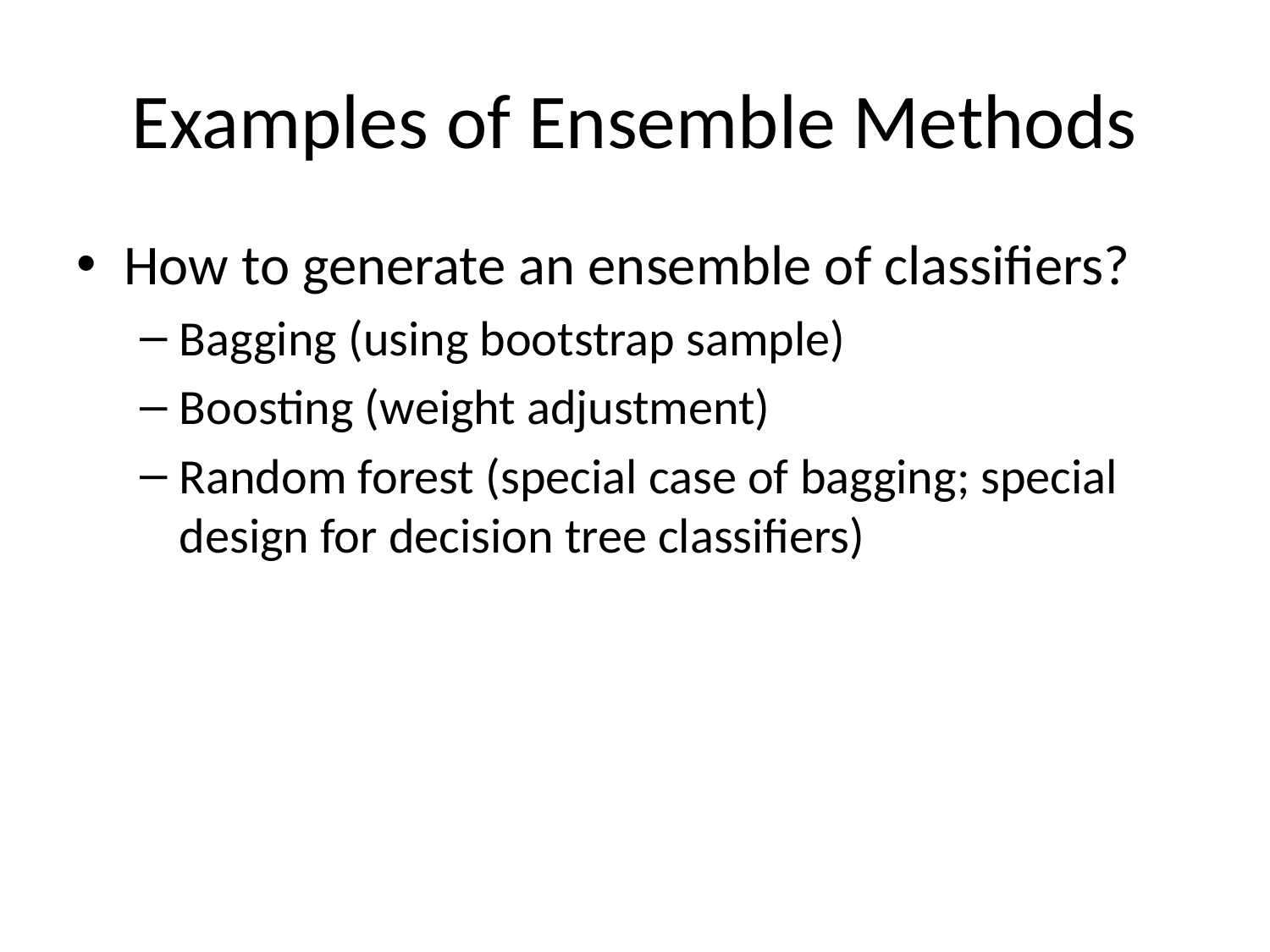

# Examples of Ensemble Methods
How to generate an ensemble of classifiers?
Bagging (using bootstrap sample)
Boosting (weight adjustment)
Random forest (special case of bagging; special design for decision tree classifiers)